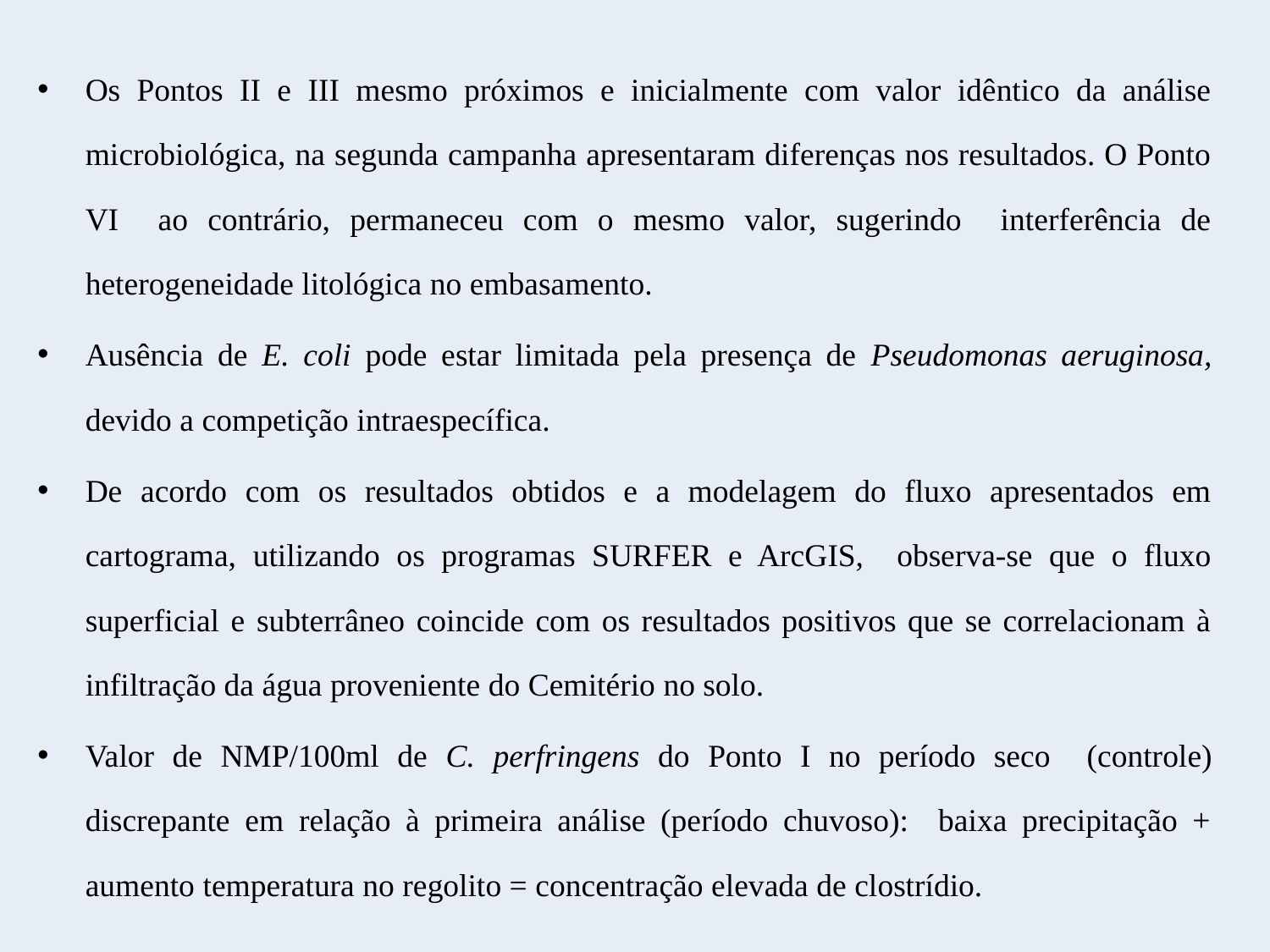

Os Pontos II e III mesmo próximos e inicialmente com valor idêntico da análise microbiológica, na segunda campanha apresentaram diferenças nos resultados. O Ponto VI  ao contrário, permaneceu com o mesmo valor, sugerindo  interferência de heterogeneidade litológica no embasamento.
Ausência de E. coli pode estar limitada pela presença de Pseudomonas aeruginosa, devido a competição intraespecífica.
De acordo com os resultados obtidos e a modelagem do fluxo apresentados em cartograma, utilizando os programas SURFER e ArcGIS,  observa-se que o fluxo superficial e subterrâneo coincide com os resultados positivos que se correlacionam à infiltração da água proveniente do Cemitério no solo.
Valor de NMP/100ml de C. perfringens do Ponto I no período seco  (controle) discrepante em relação à primeira análise (período chuvoso):  baixa precipitação + aumento temperatura no regolito = concentração elevada de clostrídio.